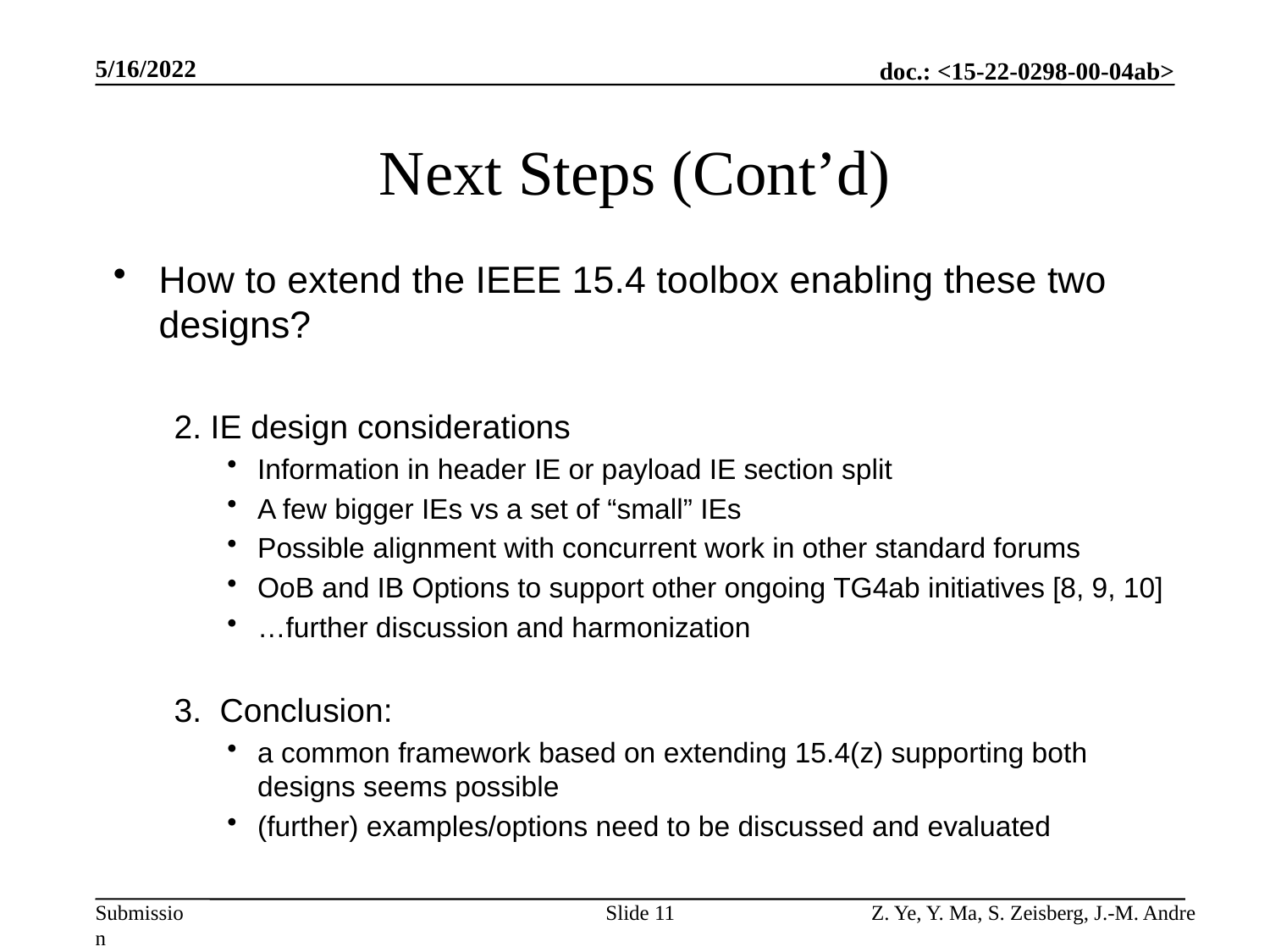

5/16/2022
# Next Steps (Cont’d)
How to extend the IEEE 15.4 toolbox enabling these two designs?

2. IE design considerations
Information in header IE or payload IE section split
A few bigger IEs vs a set of “small” IEs
Possible alignment with concurrent work in other standard forums
OoB and IB Options to support other ongoing TG4ab initiatives [8, 9, 10]
…further discussion and harmonization

3.  Conclusion:
a common framework based on extending 15.4(z) supporting both designs seems possible
(further) examples/options need to be discussed and evaluated

Slide 11
Z. Ye, Y. Ma, S. Zeisberg, J.-M. Andre